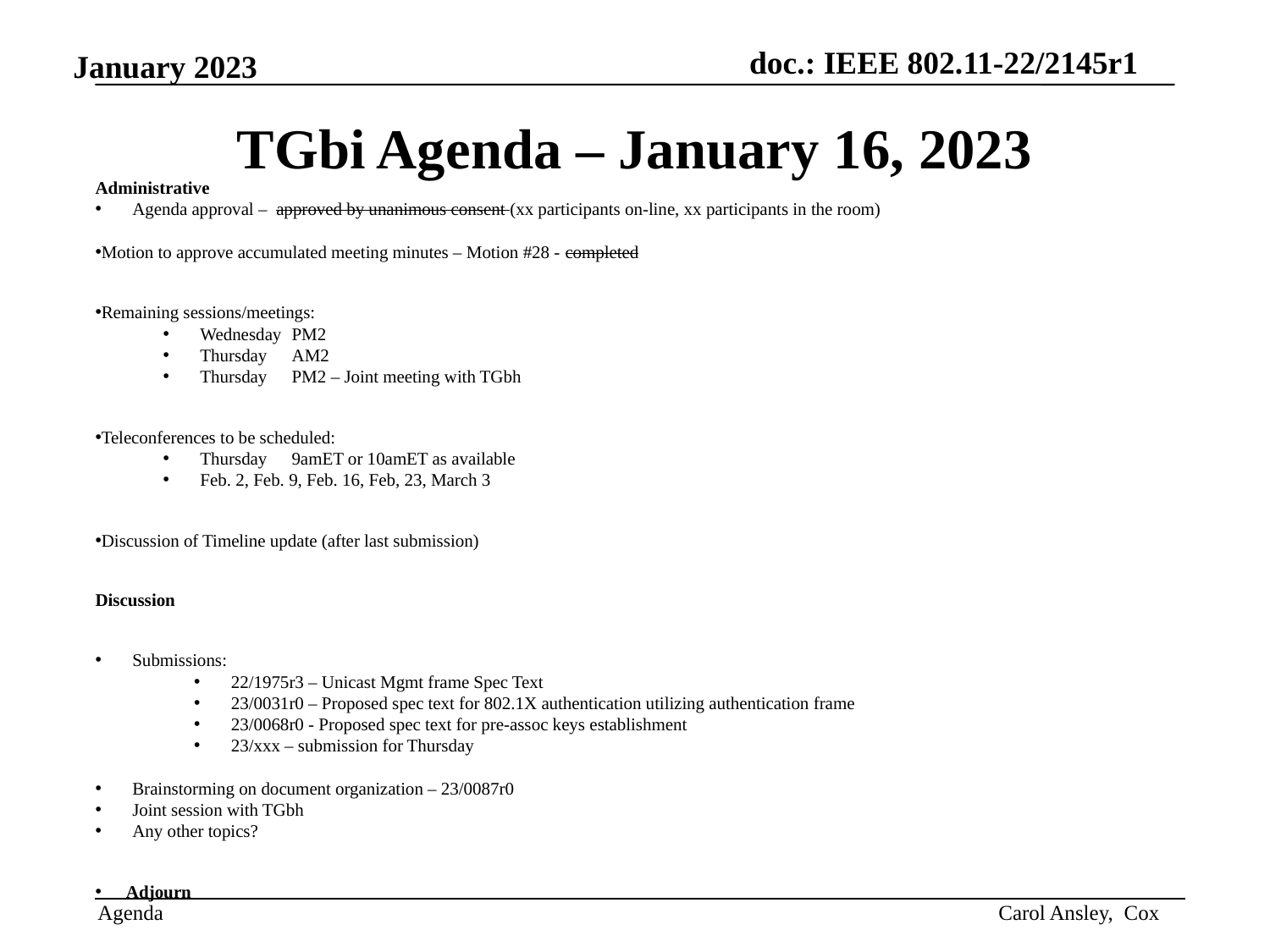

# TGbi Agenda – January 16, 2023
Administrative
Agenda approval –  approved by unanimous consent (xx participants on-line, xx participants in the room)

Motion to approve accumulated meeting minutes – Motion #28 - completed

Remaining sessions/meetings:
Wednesday 		PM2
Thursday 		AM2
Thursday		PM2 – Joint meeting with TGbh

Teleconferences to be scheduled:
Thursday	9amET or 10amET as available
Feb. 2, Feb. 9, Feb. 16, Feb, 23, March 3

Discussion of Timeline update (after last submission)

Discussion

Submissions:
22/1975r3 – Unicast Mgmt frame Spec Text
23/0031r0 – Proposed spec text for 802.1X authentication utilizing authentication frame
23/0068r0 - Proposed spec text for pre-assoc keys establishment
23/xxx – submission for Thursday

Brainstorming on document organization – 23/0087r0
Joint session with TGbh
Any other topics?

Adjourn